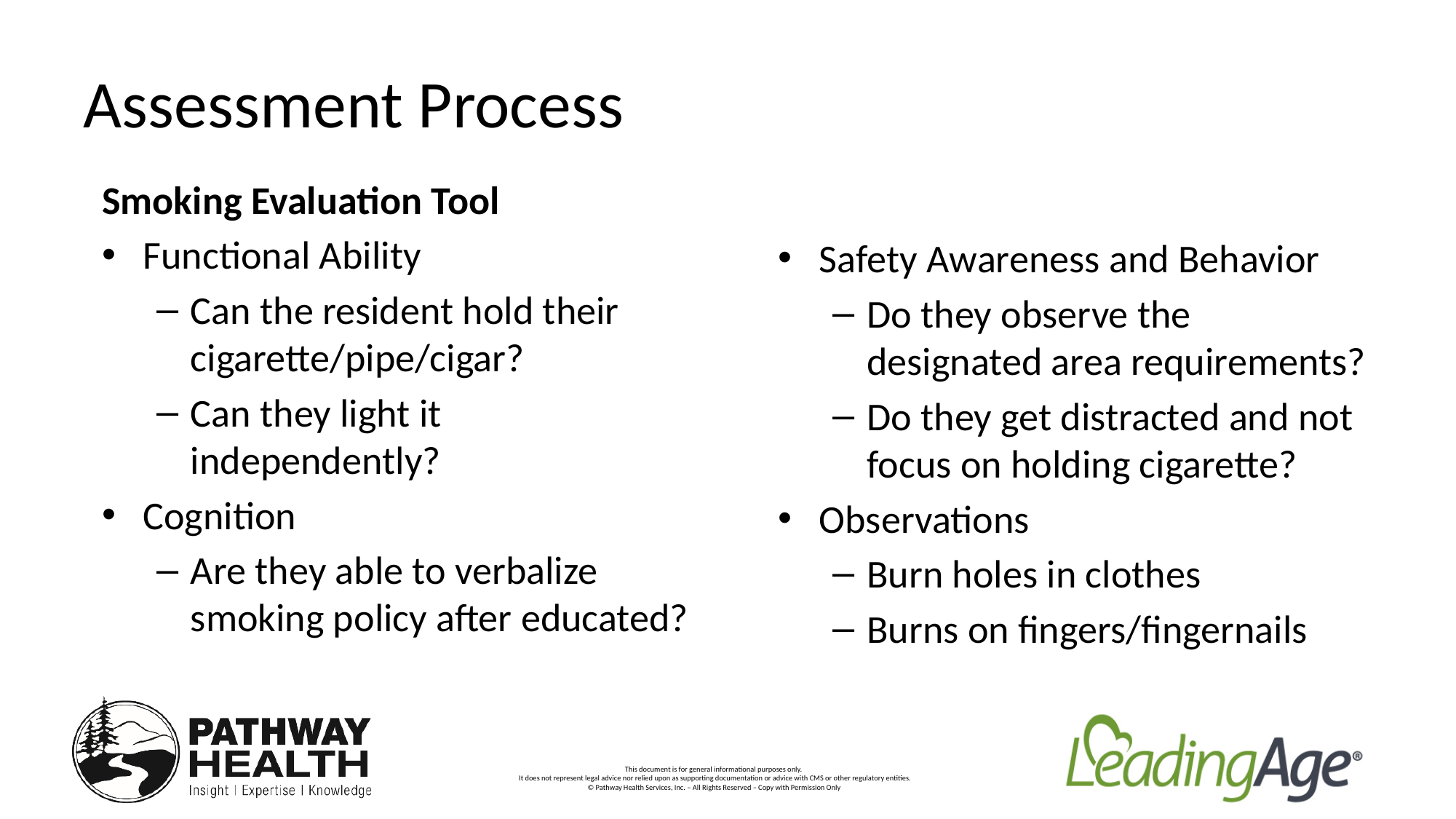

# Assessment Process
Smoking Evaluation Tool
Functional Ability
Can the resident hold their cigarette/pipe/cigar?
Can they light it independently?
Cognition
Are they able to verbalize smoking policy after educated?

Safety Awareness and Behavior
Do they observe the designated area requirements?
Do they get distracted and not focus on holding cigarette?
Observations
Burn holes in clothes
Burns on fingers/fingernails